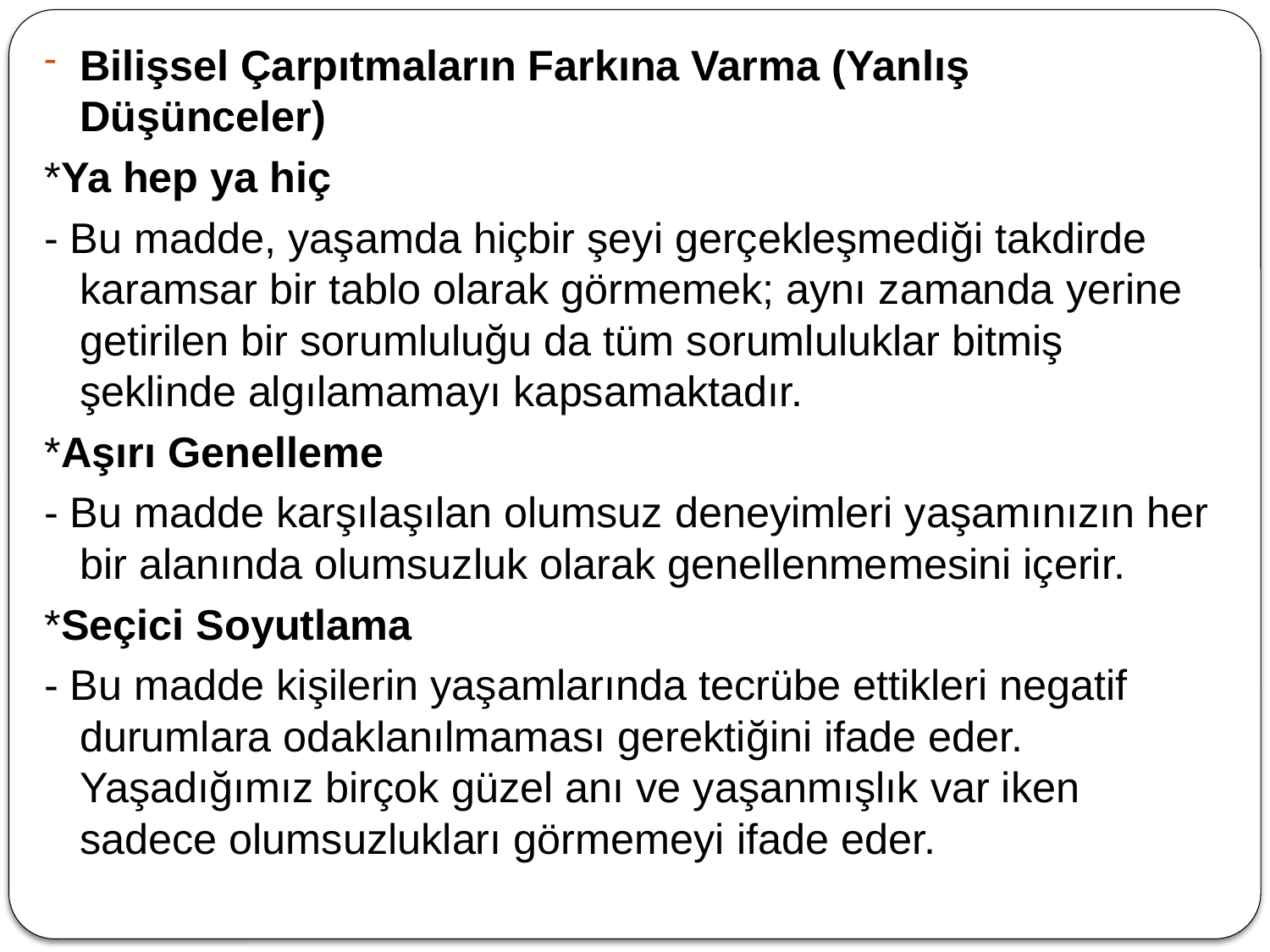

Bilişsel Çarpıtmaların Farkına Varma (Yanlış Düşünceler)
*Ya hep ya hiç
- Bu madde, yaşamda hiçbir şeyi gerçekleşmediği takdirde karamsar bir tablo olarak görmemek; aynı zamanda yerine getirilen bir sorumluluğu da tüm sorumluluklar bitmiş şeklinde algılamamayı kapsamaktadır.
*Aşırı Genelleme
- Bu madde karşılaşılan olumsuz deneyimleri yaşamınızın her bir alanında olumsuzluk olarak genellenmemesini içerir.
*Seçici Soyutlama
- Bu madde kişilerin yaşamlarında tecrübe ettikleri negatif durumlara odaklanılmaması gerektiğini ifade eder. Yaşadığımız birçok güzel anı ve yaşanmışlık var iken sadece olumsuzlukları görmemeyi ifade eder.